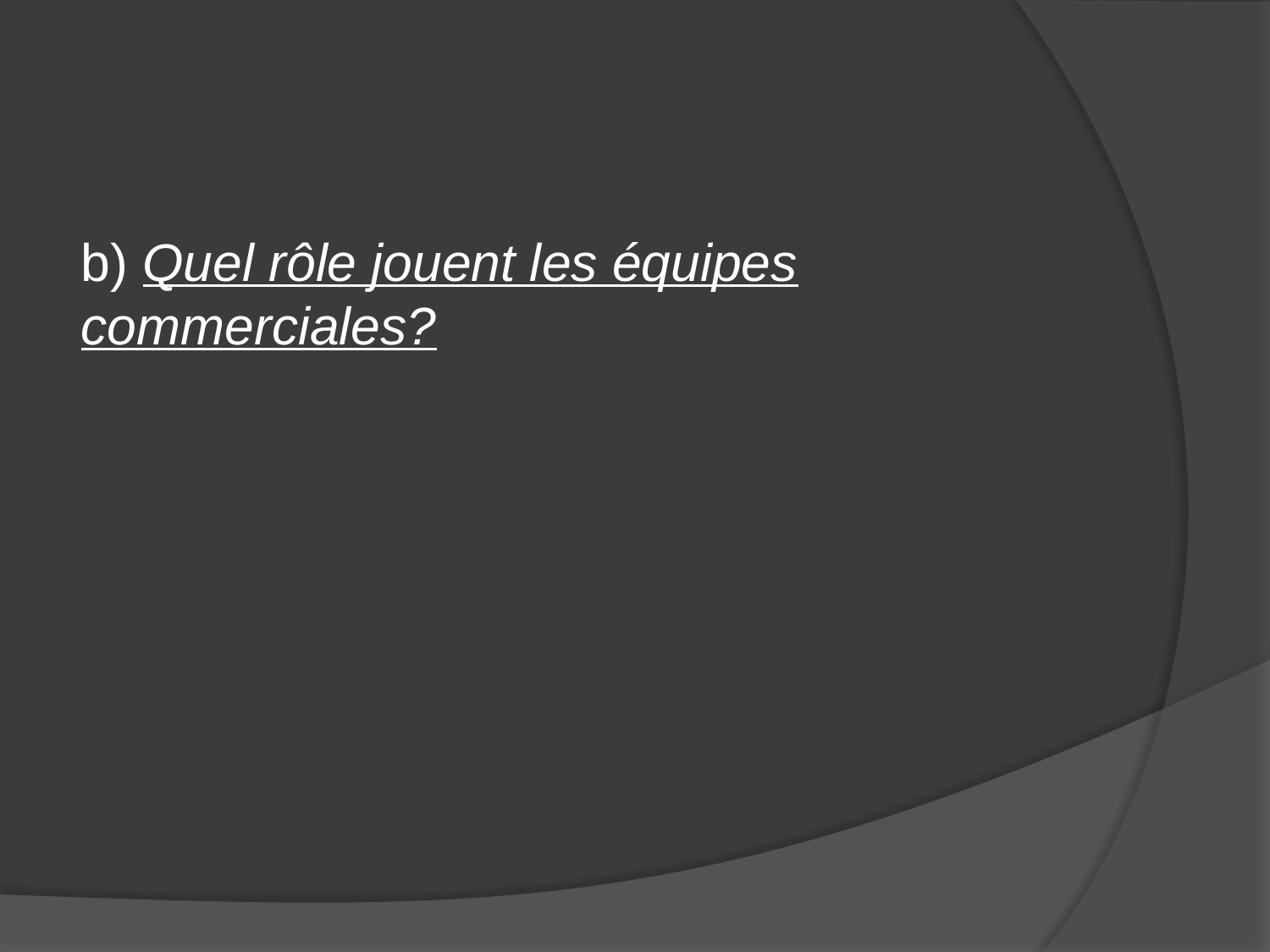

#
b) Quel rôle jouent les équipes commerciales?